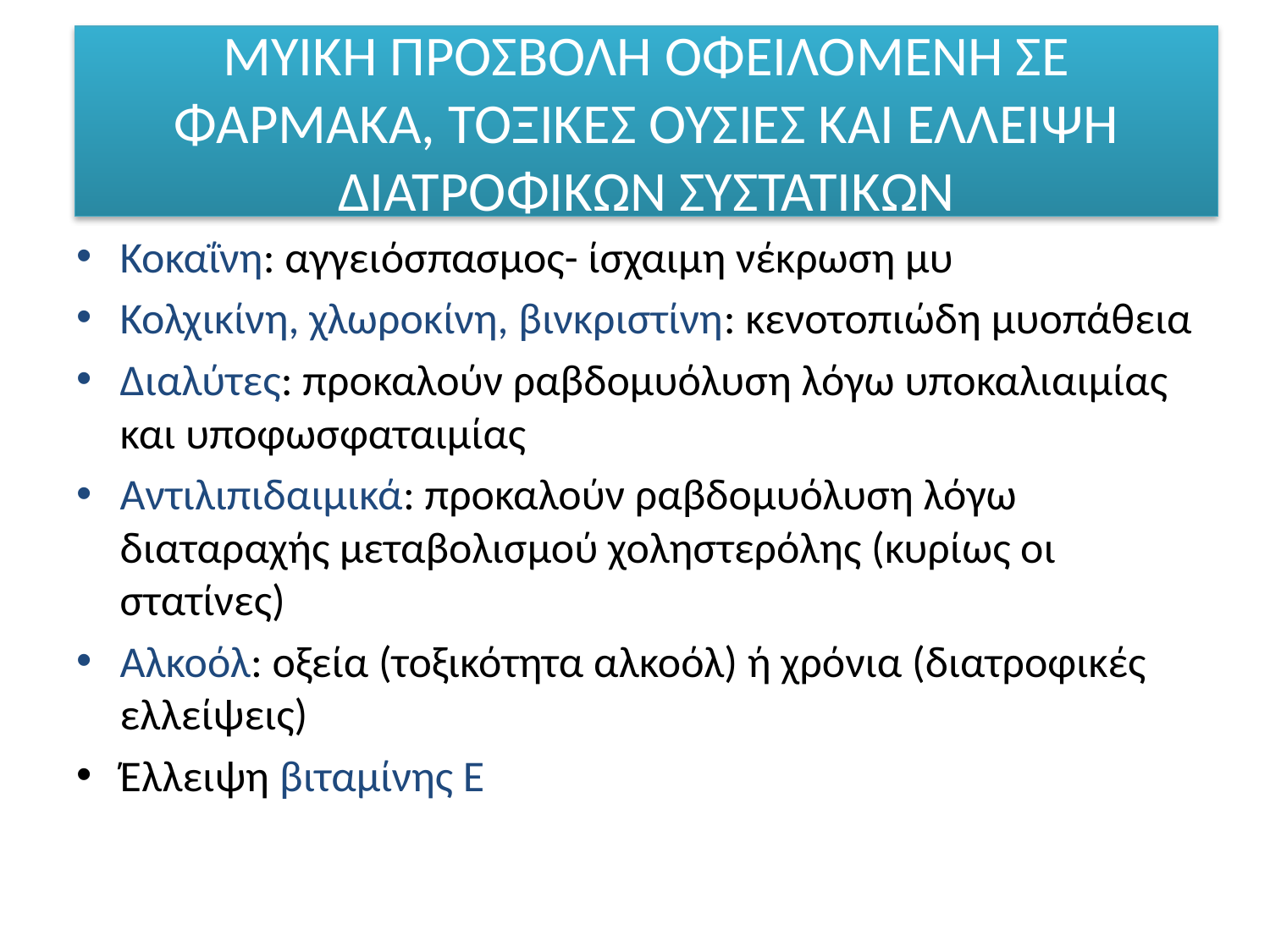

# ΜΥΙΚΗ ΠΡΟΣΒΟΛΗ ΟΦΕΙΛΟΜΕΝΗ ΣΕ ΦΑΡΜΑΚΑ, ΤΟΞΙΚΕΣ ΟΥΣΙΕΣ ΚΑΙ ΕΛΛΕΙΨΗ ΔΙΑΤΡΟΦΙΚΩΝ ΣΥΣΤΑΤΙΚΩΝ
Κοκαΐνη: αγγειόσπασμος- ίσχαιμη νέκρωση μυ
Κολχικίνη, χλωροκίνη, βινκριστίνη: κενοτοπιώδη μυοπάθεια
Διαλύτες: προκαλούν ραβδομυόλυση λόγω υποκαλιαιμίας και υποφωσφαταιμίας
Αντιλιπιδαιμικά: προκαλούν ραβδομυόλυση λόγω διαταραχής μεταβολισμού χοληστερόλης (κυρίως οι στατίνες)
Αλκοόλ: οξεία (τοξικότητα αλκοόλ) ή χρόνια (διατροφικές ελλείψεις)
Έλλειψη βιταμίνης Ε